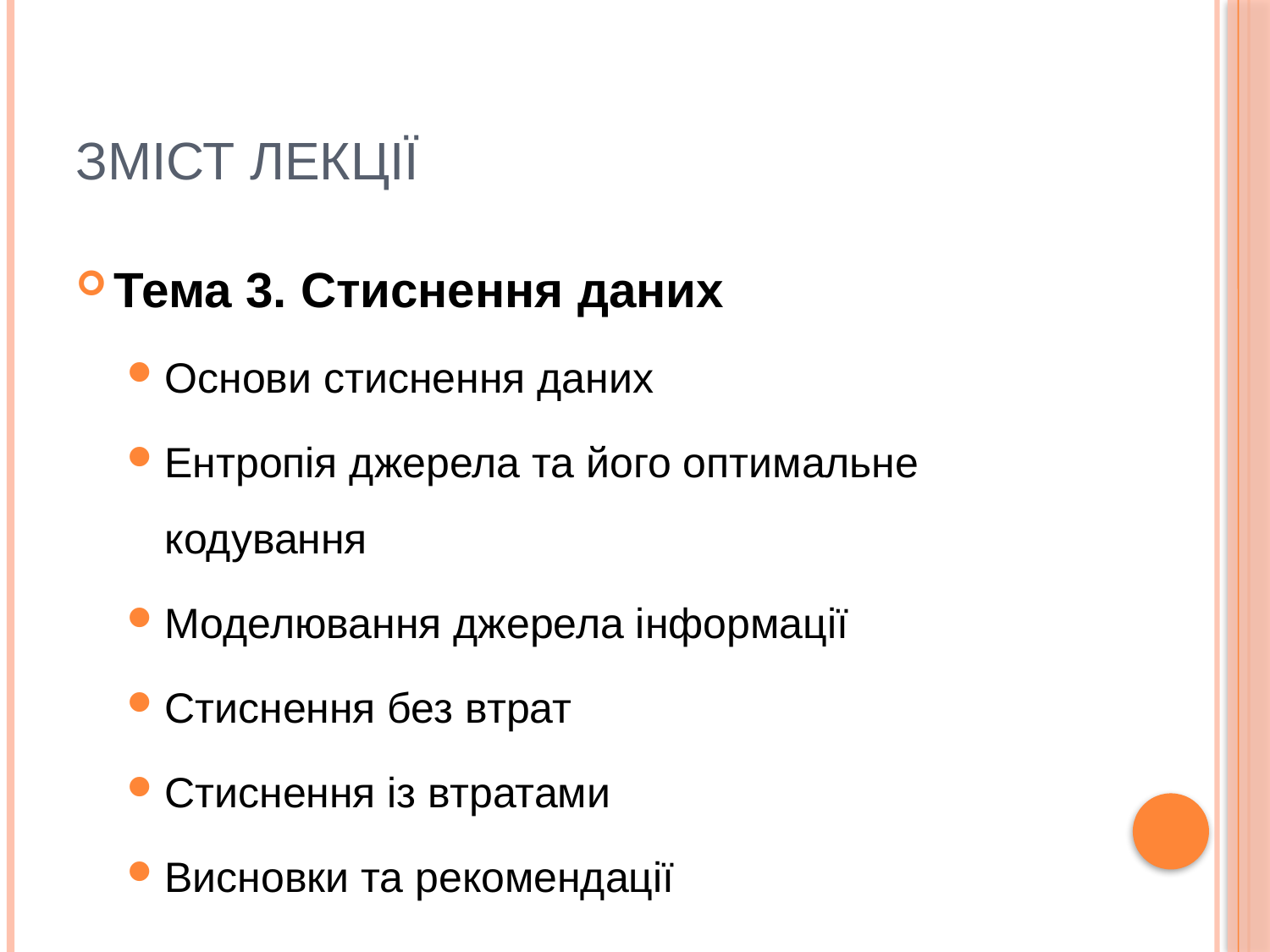

# Зміст лекції
Тема 3. Стиснення даних
Основи стиснення даних
Ентропія джерела та його оптимальне кодування
Моделювання джерела інформації
Стиснення без втрат
Стиснення із втратами
Висновки та рекомендації